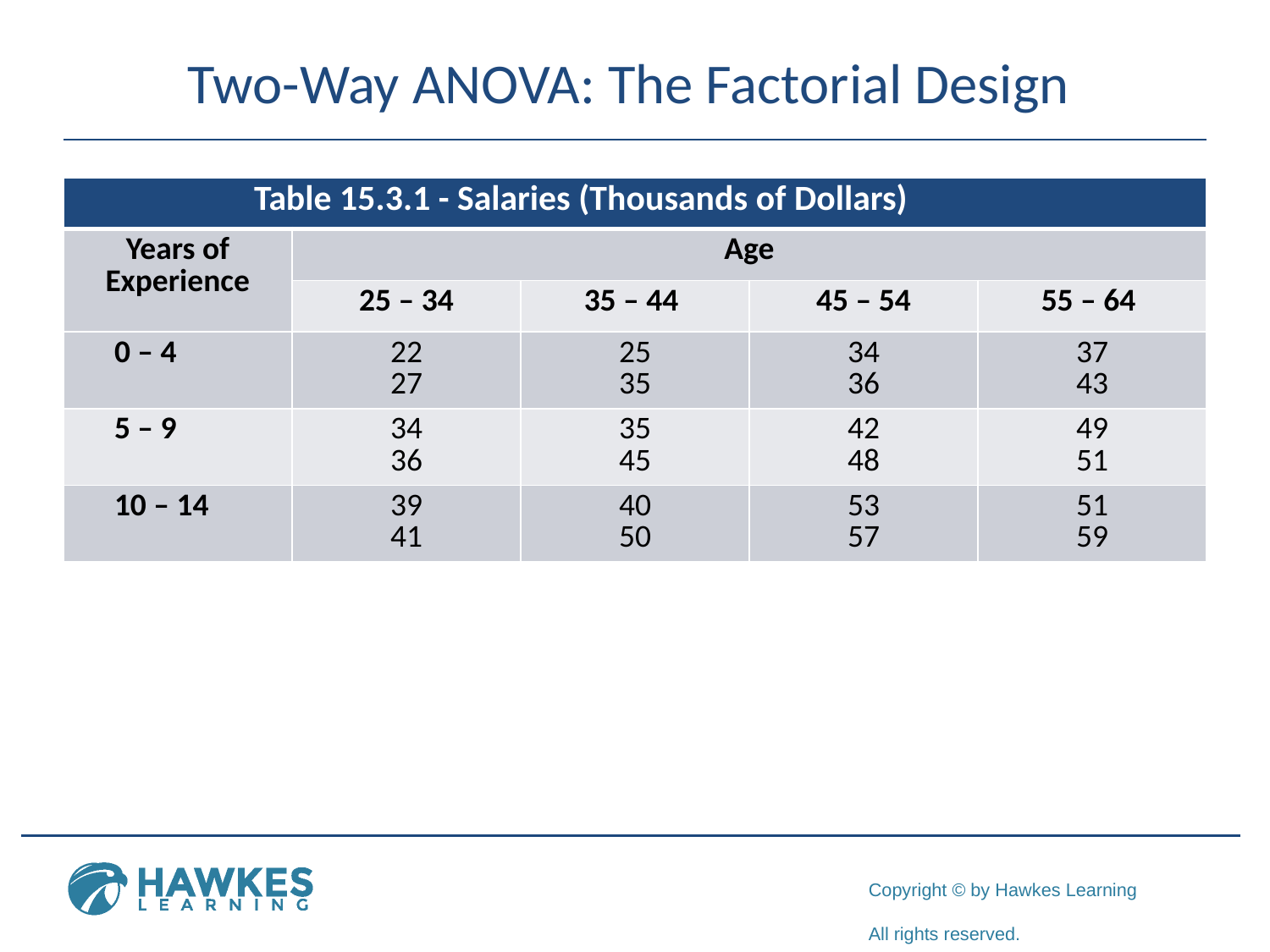

# Two-Way ANOVA: The Factorial Design
| Table 15.3.1 - Salaries (Thousands of Dollars) |  |  |  |  |
| --- | --- | --- | --- | --- |
| Years of Experience | Age |  |  |  |
|  | 25 – 34 | 35 – 44 | 45 – 54 | 55 – 64 |
| 0 – 4 | 22 27 | 25 35 | 34 36 | 37 43 |
| 5 – 9 | 34 36 | 35 45 | 42 48 | 49 51 |
| 10 – 14 | 39 41 | 40 50 | 53 57 | 51 59 |